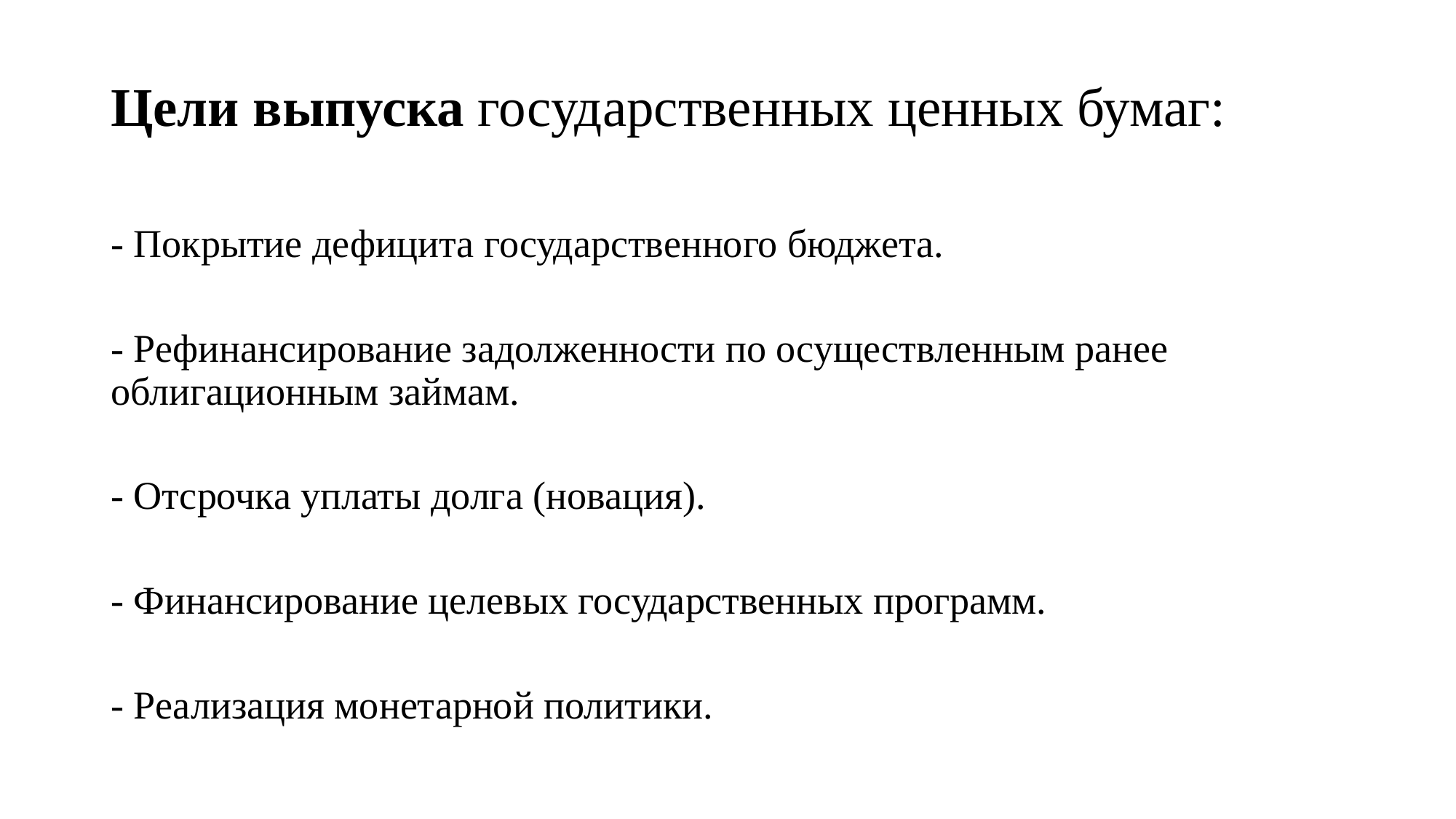

# Цели выпуска государственных ценных бумаг:
- Покрытие дефицита государственного бюджета.

- Рефинансирование задолженности по осуществленным ранее облигационным займам.

- Отсрочка уплаты долга (новация).

- Финансирование целевых государственных программ.

- Реализация монетарной политики.